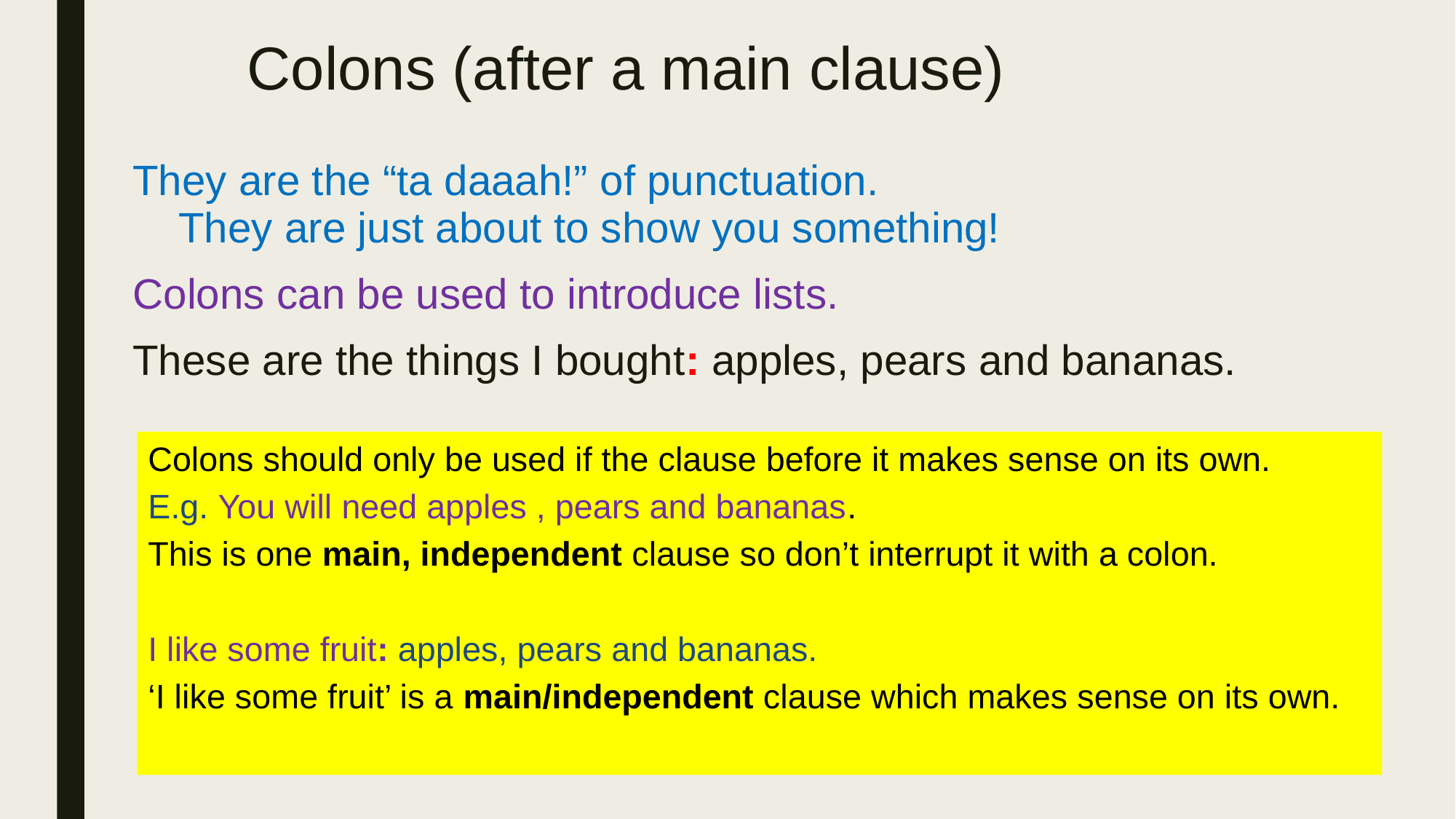

# Colons (after a main clause)
They are the “ta daaah!” of punctuation.
They are just about to show you something!
Colons can be used to introduce lists.
These are the things I bought: apples, pears and bananas.

Colons should only be used if the clause before it makes sense on its own.
E.g. You will need apples , pears and bananas.
This is one main, independent clause so don’t interrupt it with a colon.

I like some fruit: apples, pears and bananas.
‘I like some fruit’ is a main/independent clause which makes sense on its own.